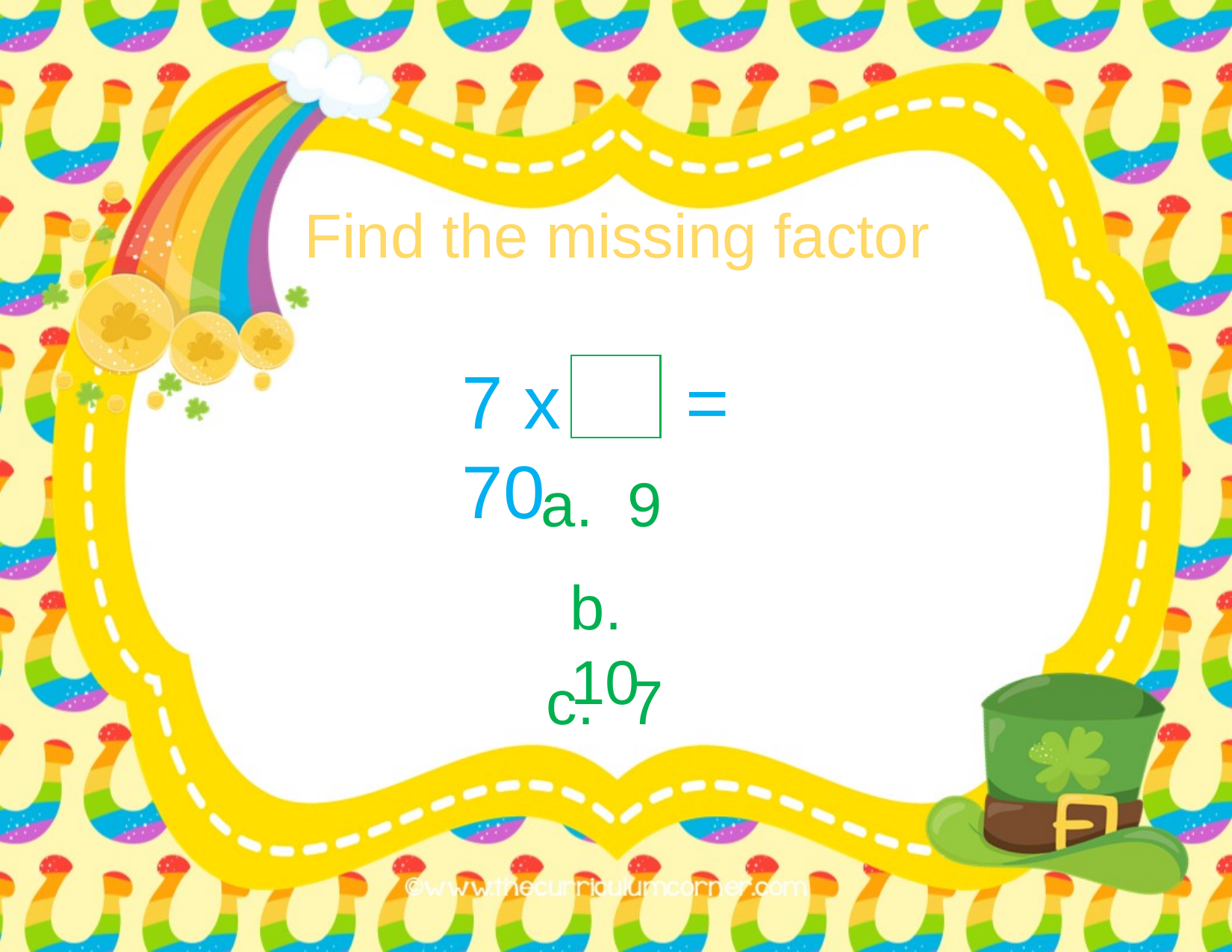

Find the missing factor
7 x      = 70

a.  9
b.  10
c.  7